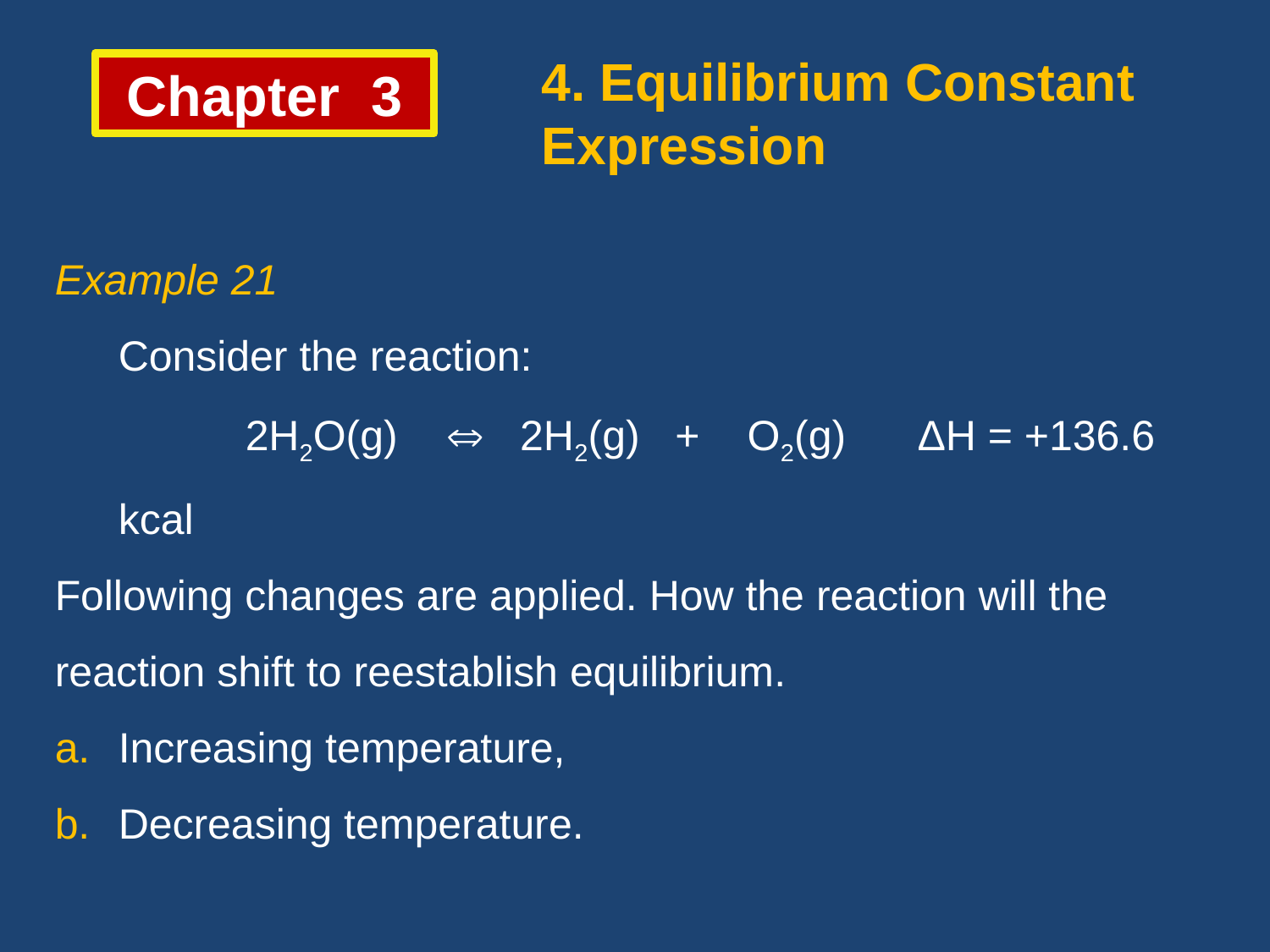

4. Equilibrium Constant Expression
Chapter  3
Example 21
	Consider the reaction:
		2H2O(g)    ⇔   2H2(g)   +    O2(g)      ΔH = +136.6 kcal
Following changes are applied. How the reaction will the
reaction shift to reestablish equilibrium.
Increasing temperature,
Decreasing temperature.